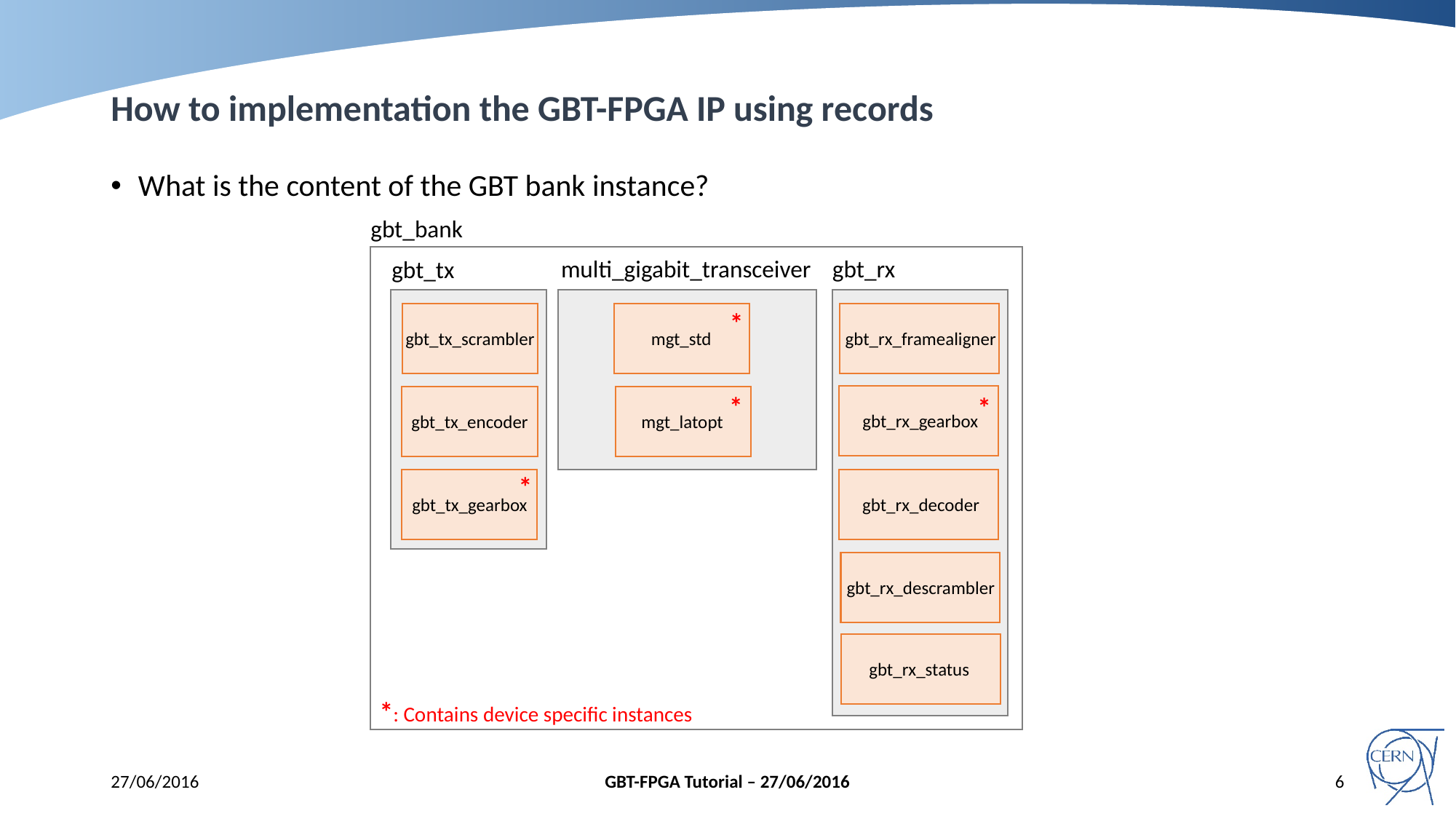

# How to implementation the GBT-FPGA IP using records
What is the content of the GBT bank instance?
gbt_bank

gbt_rx
multi_gigabit_transceiver
gbt_tx

gbt_tx_scrambler

gbt_tx_encoder

gbt_tx_gearbox

*

gbt_rx_framealigner

mgt_std
*
*

gbt_rx_gearbox

mgt_latopt
*

gbt_rx_decoder

gbt_rx_descrambler

gbt_rx_status
*: Contains device specific instances
27/06/2016
GBT-FPGA Tutorial – 27/06/2016
6